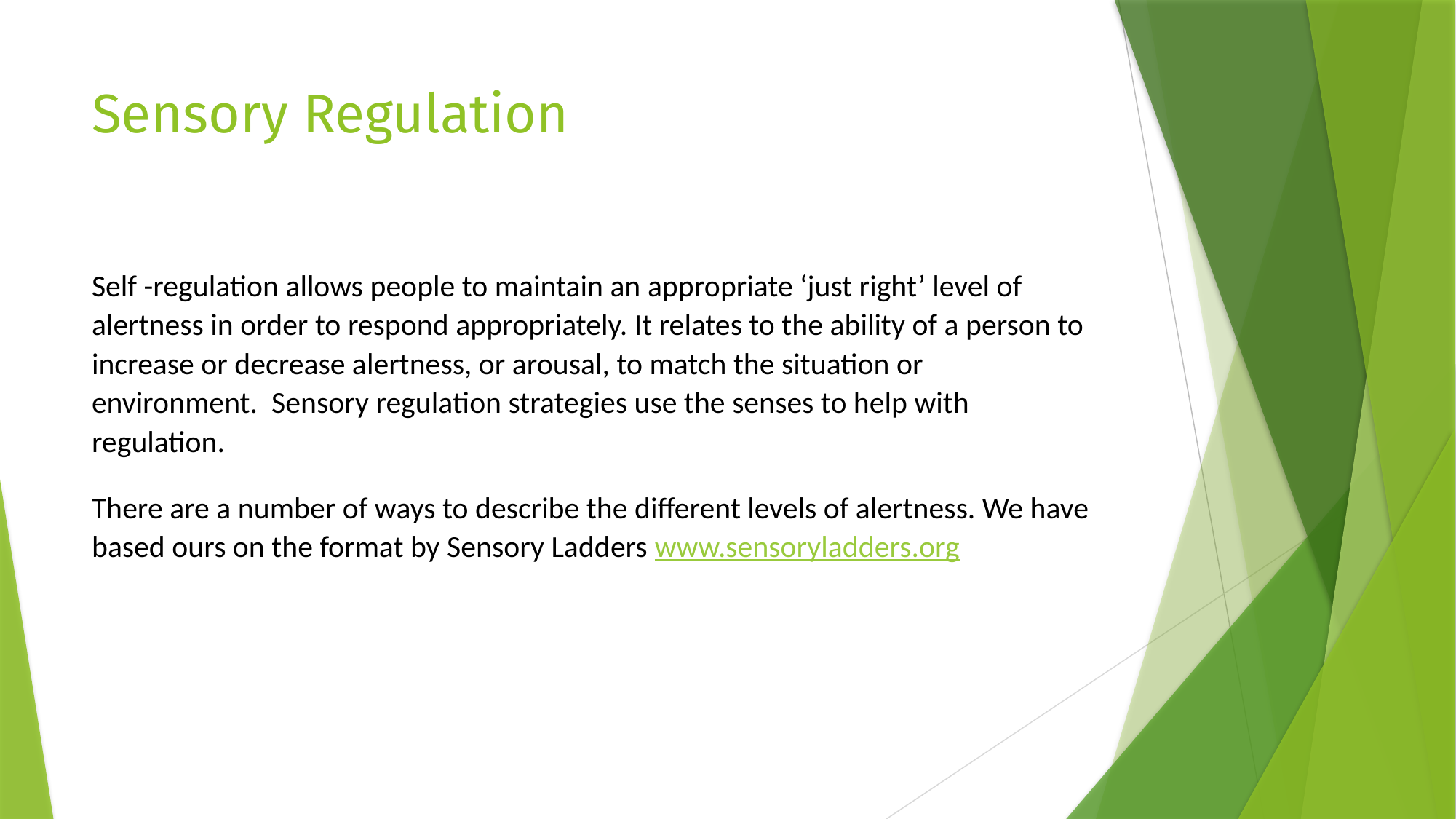

# Sensory Regulation
Self -regulation allows people to maintain an appropriate ‘just right’ level of alertness in order to respond appropriately. It relates to the ability of a person to increase or decrease alertness, or arousal, to match the situation or environment.  Sensory regulation strategies use the senses to help with regulation.
There are a number of ways to describe the different levels of alertness. We have based ours on the format by Sensory Ladders www.sensoryladders.org